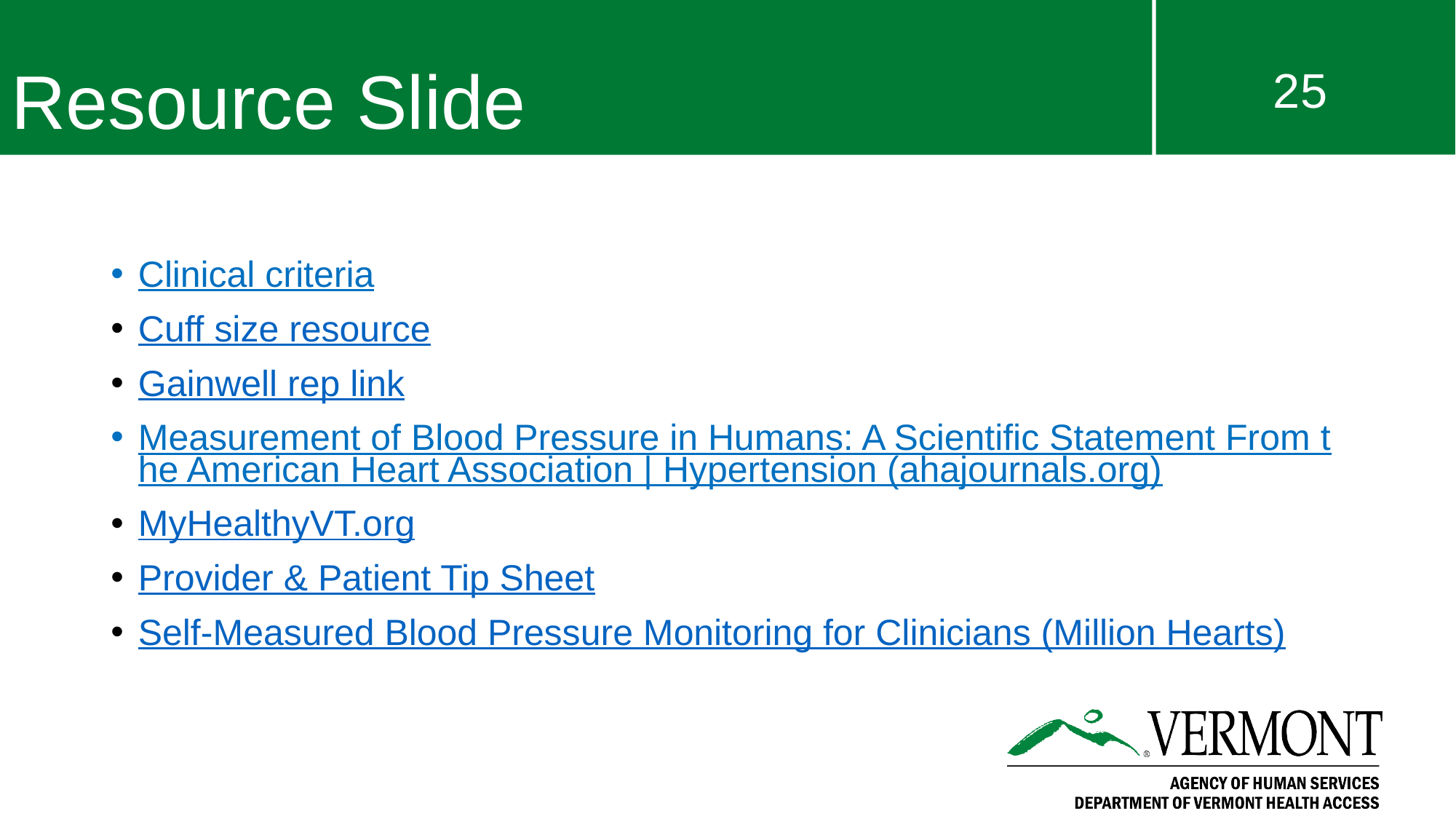

# Resource Slide

Clinical criteria
Cuff size resource
Gainwell rep link
Measurement of Blood Pressure in Humans: A Scientific Statement From the American Heart Association | Hypertension (ahajournals.org)
MyHealthyVT.org
Provider & Patient Tip Sheet
Self-Measured Blood Pressure Monitoring for Clinicians (Million Hearts)